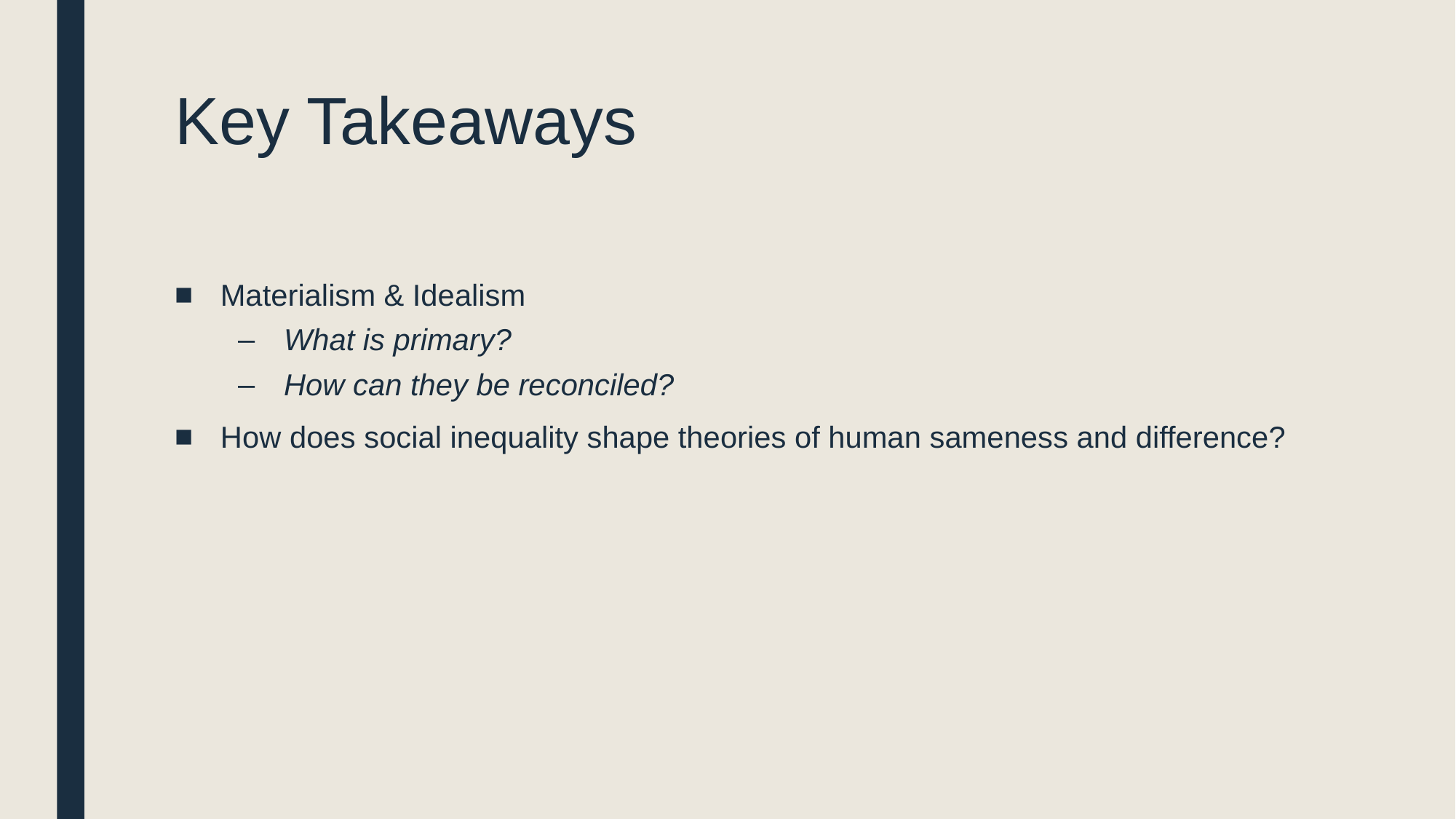

# Key Takeaways
Materialism & Idealism
What is primary?
How can they be reconciled?
How does social inequality shape theories of human sameness and difference?